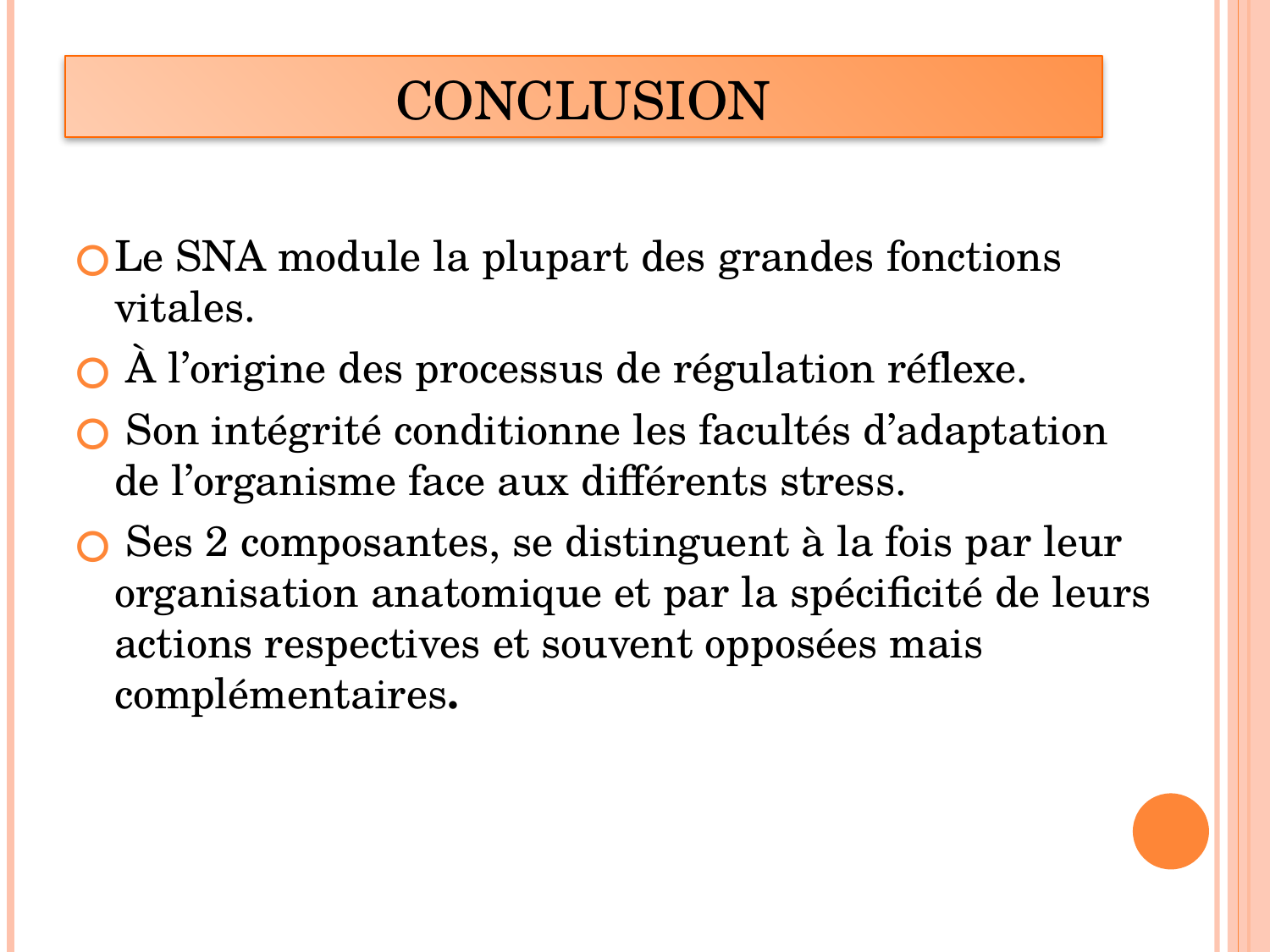

# CONCLUSION
Le SNA module la plupart des grandes fonctions vitales.
 À l’origine des processus de régulation réflexe.
 Son intégrité conditionne les facultés d’adaptation de l’organisme face aux différents stress.
 Ses 2 composantes, se distinguent à la fois par leur organisation anatomique et par la spécificité de leurs actions respectives et souvent opposées mais complémentaires.